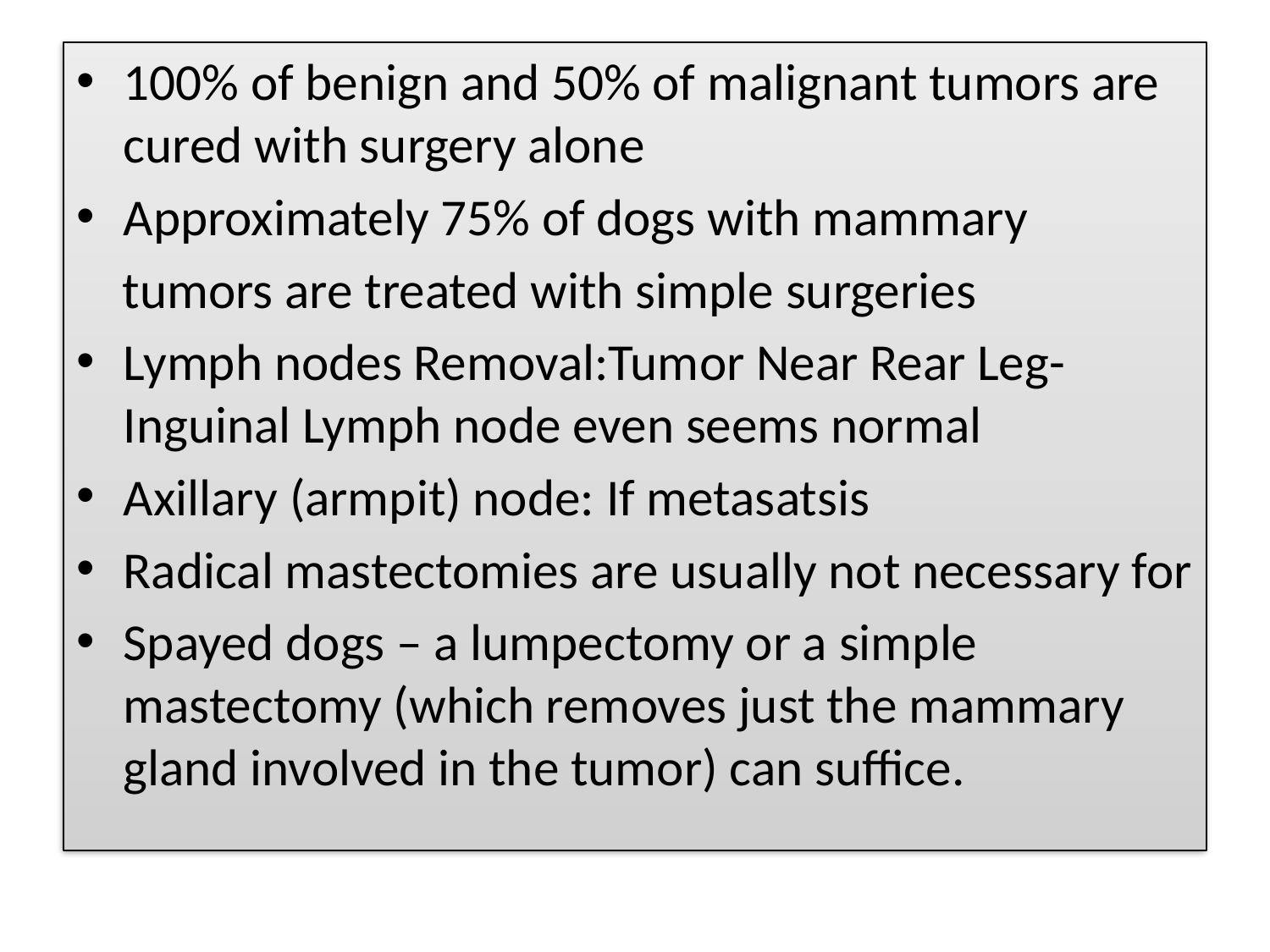

100% of benign and 50% of malignant tumors are cured with surgery alone
Approximately 75% of dogs with mammary
    tumors are treated with simple surgeries
Lymph nodes Removal:Tumor Near Rear Leg-Inguinal Lymph node even seems normal
Axillary (armpit) node: If metasatsis
Radical mastectomies are usually not necessary for
Spayed dogs – a lumpectomy or a simple mastectomy (which removes just the mammary gland involved in the tumor) can suffice.